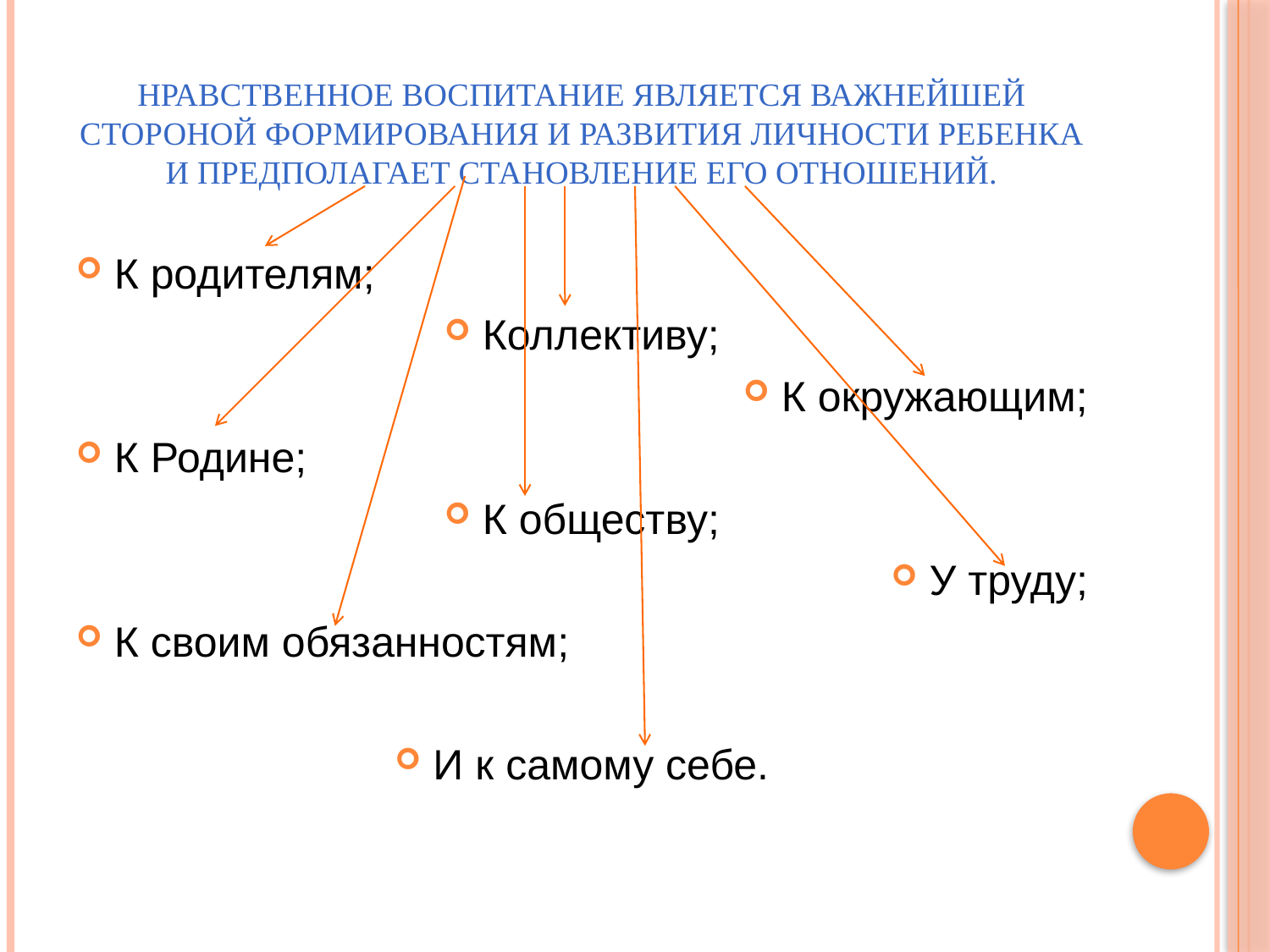

# Нравственное воспитание является важнейшей стороной формирования и развития личности ребенка и предполагает становление его отношений.

К родителям;
Коллективу;
К окружающим;
К Родине;
К обществу;
У труду;
К своим обязанностям;

И к самому себе.